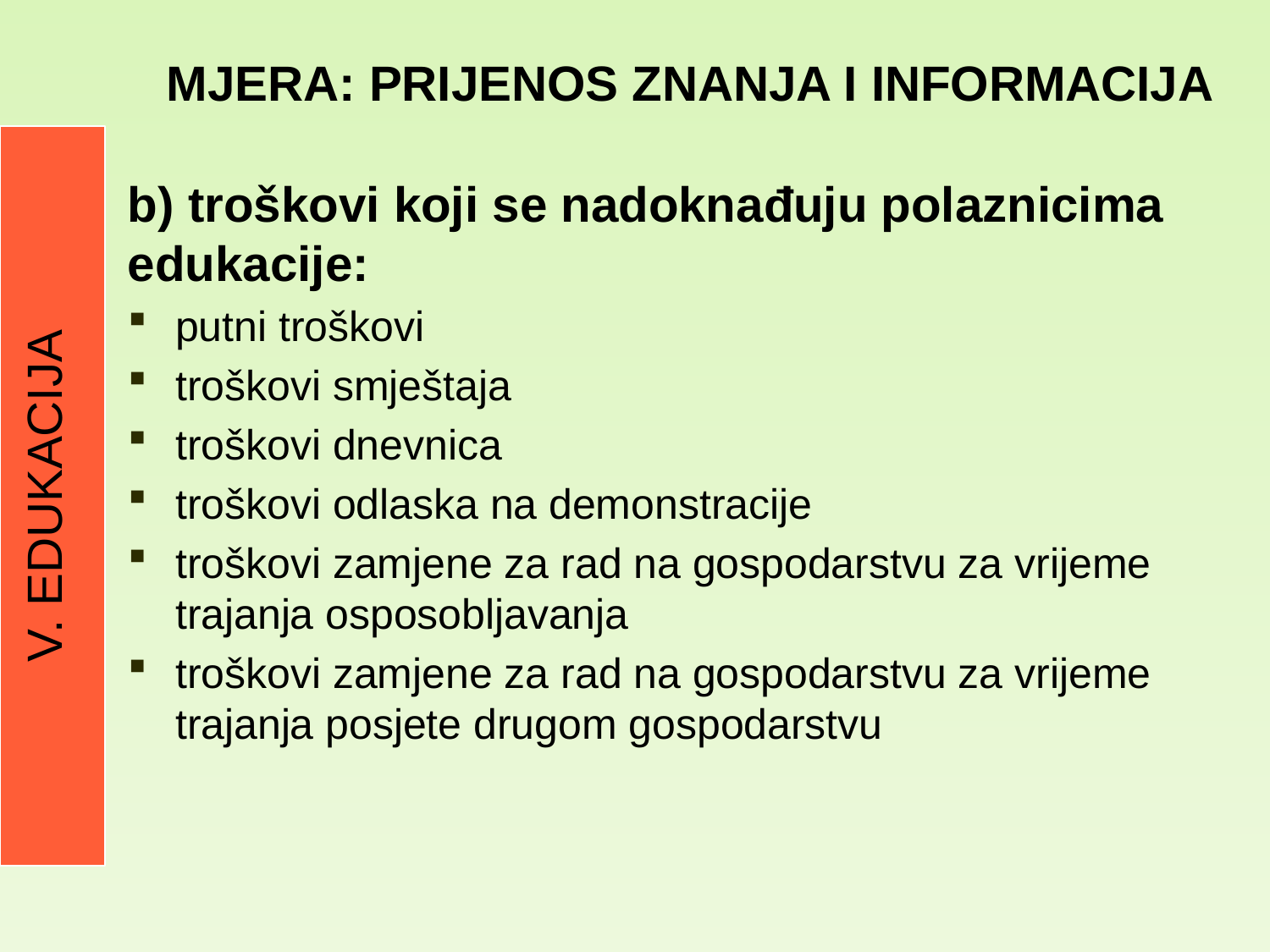

# MJERA: Prijenos znanja i informacija
V. EDUKACIJA
b) troškovi koji se nadoknađuju polaznicima edukacije:
putni troškovi
troškovi smještaja
troškovi dnevnica
troškovi odlaska na demonstracije
troškovi zamjene za rad na gospodarstvu za vrijeme trajanja osposobljavanja
troškovi zamjene za rad na gospodarstvu za vrijeme trajanja posjete drugom gospodarstvu